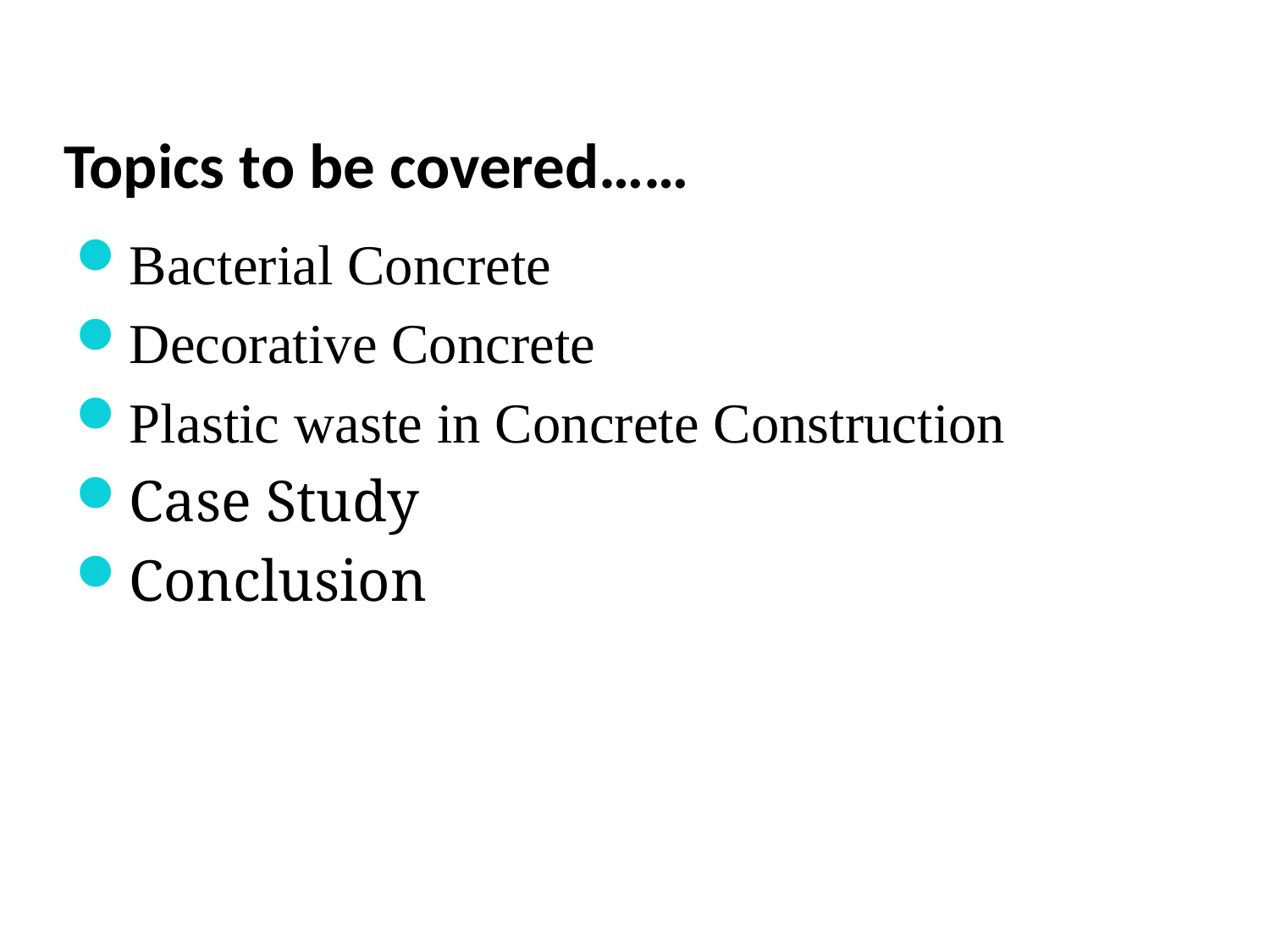

# Topics to be covered……
Bacterial Concrete
Decorative Concrete
Plastic waste in Concrete Construction
Case Study
Conclusion